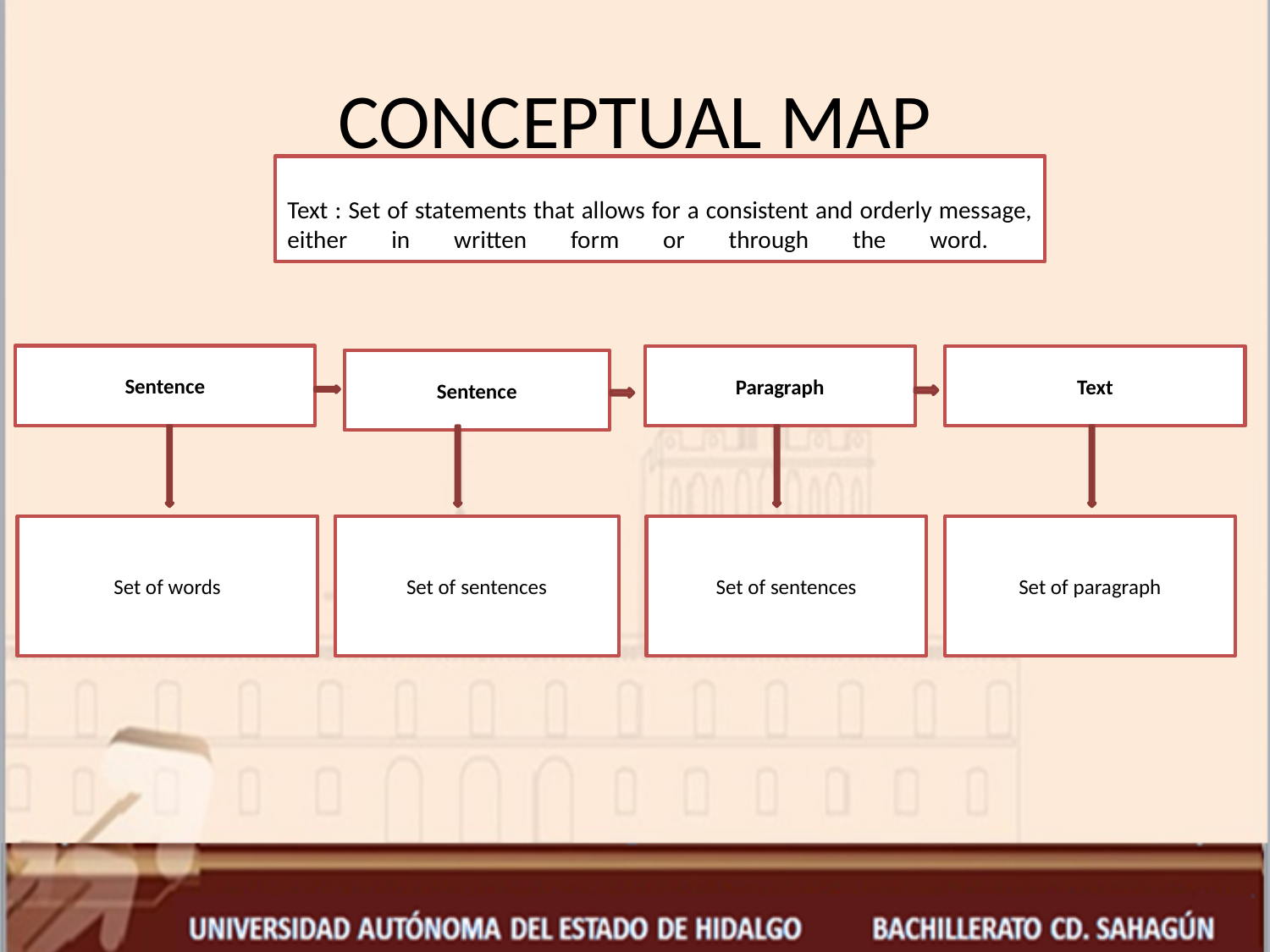

# CONCEPTUAL MAP

Text : Set of statements that allows for a consistent and orderly message, either in written form or through the word.
Sentence
Paragraph
Text
Sentence

Set of words

Set of sentences
Set of sentences
Set of paragraph